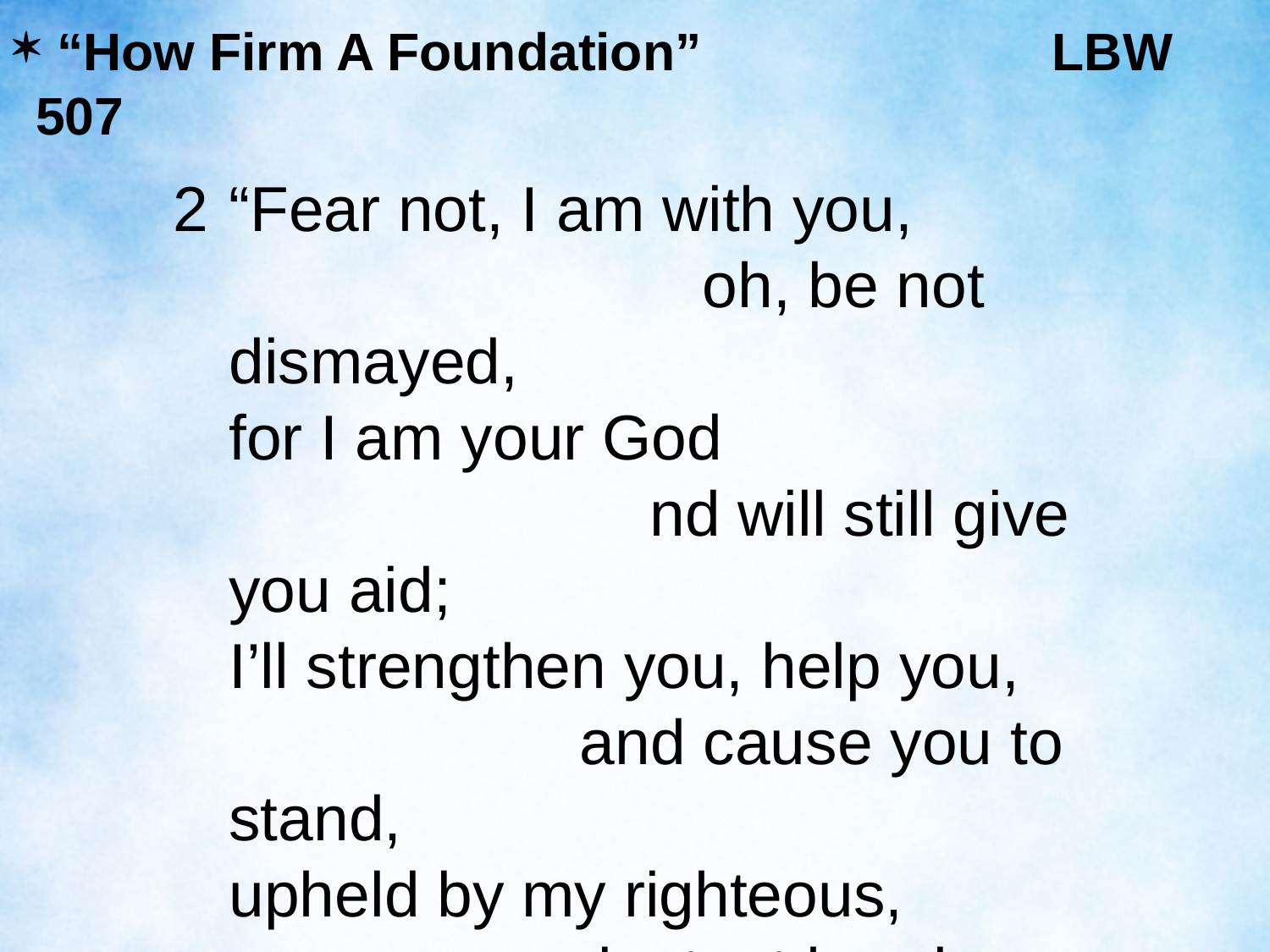

“How Firm A Foundation”                        LBW 507
2	“Fear not, I am with you,                                      oh, be not dismayed,
	for I am your God                                              nd will still give you aid;
	I’ll strengthen you, help you,                         and cause you to stand,
	upheld by my righteous,                          omnipotent hand.